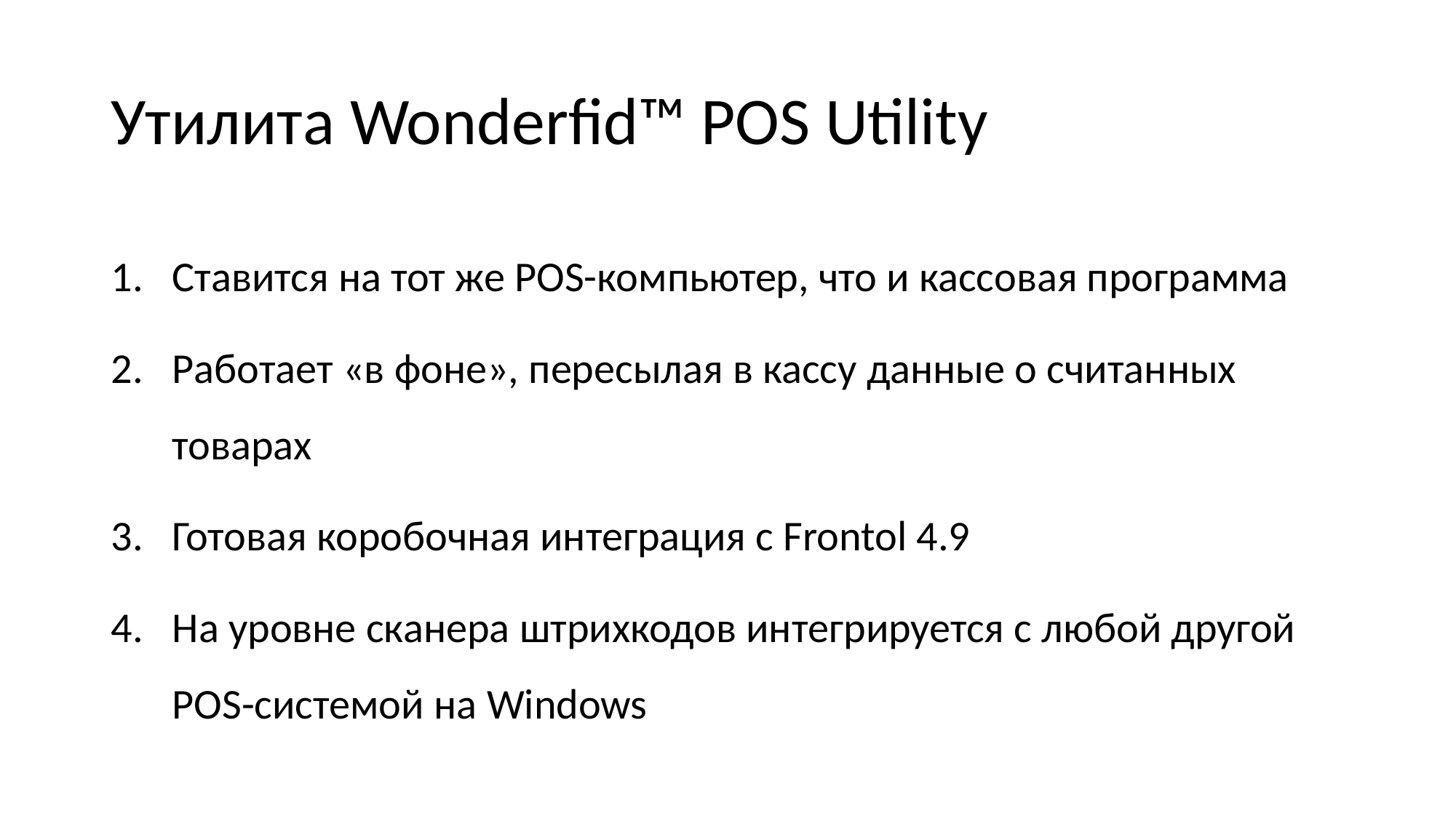

# Утилита Wonderfid™ POS Utility
Ставится на тот же POS-компьютер, что и кассовая программа
Работает «в фоне», пересылая в кассу данные о считанных товарах
Готовая коробочная интеграция с Frontol 4.9
На уровне сканера штрихкодов интегрируется с любой другой POS-системой на Windows